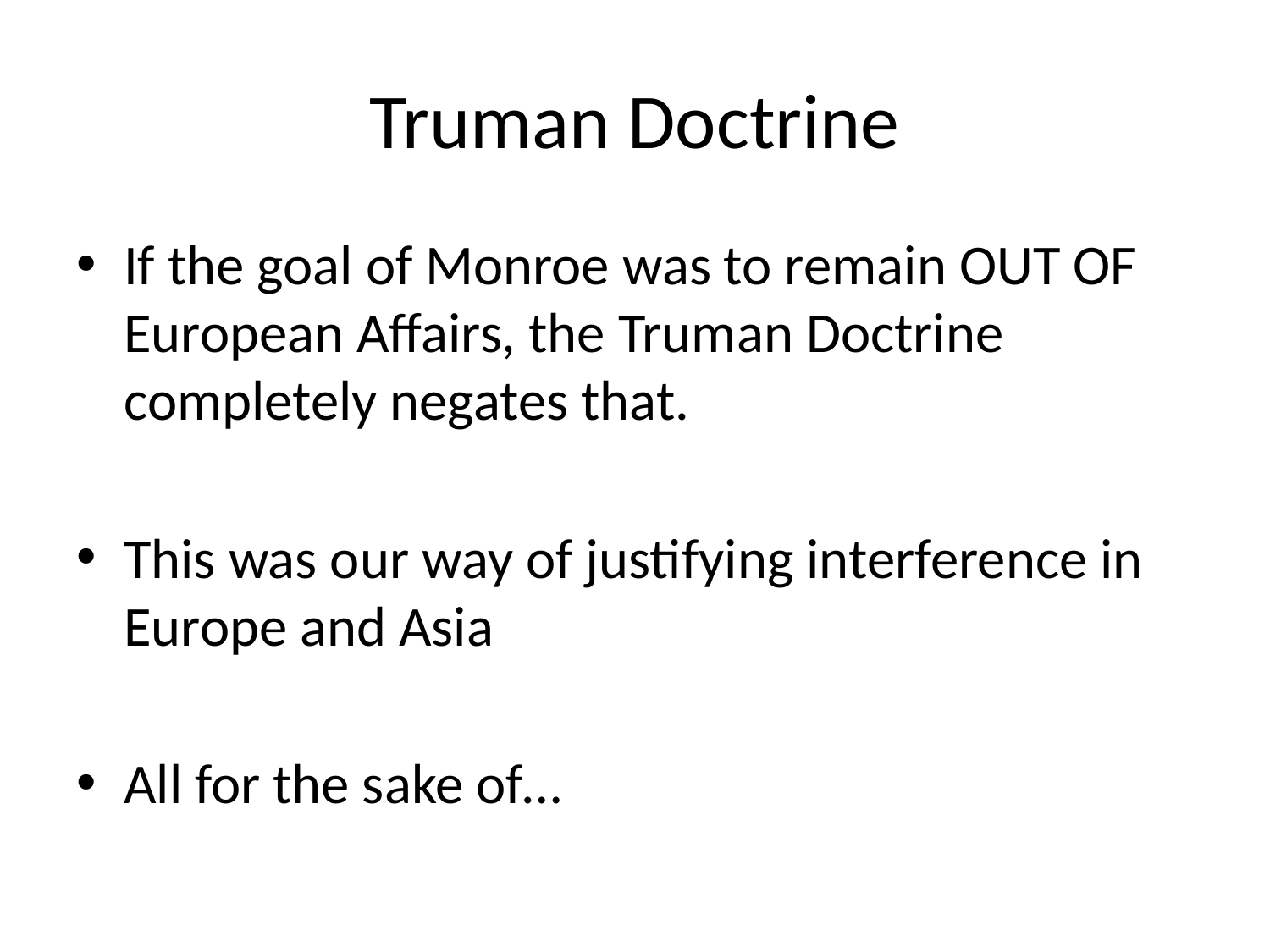

# Truman Doctrine
If the goal of Monroe was to remain OUT OF European Affairs, the Truman Doctrine completely negates that.

This was our way of justifying interference in Europe and Asia

All for the sake of…